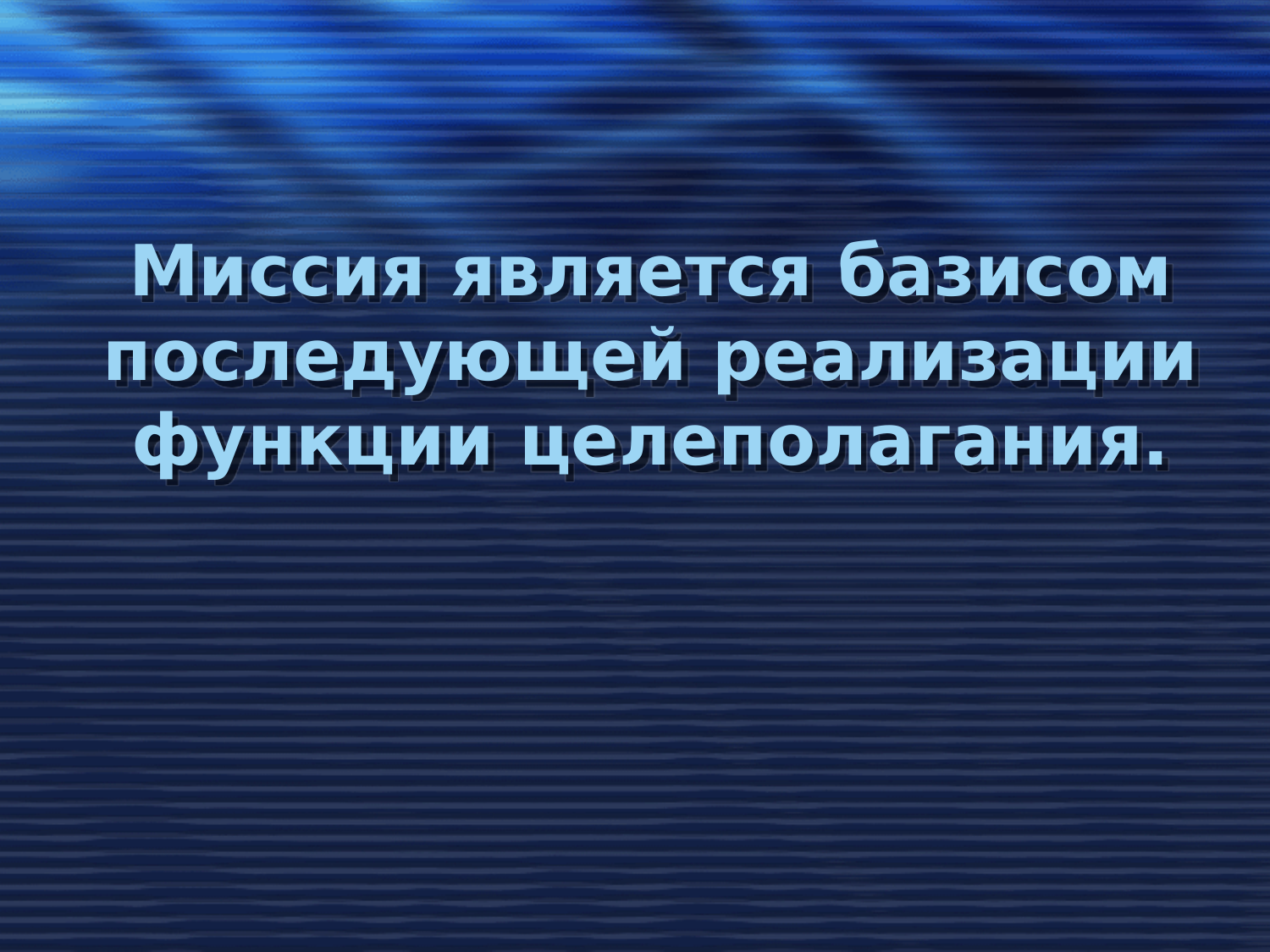

# Миссия является базисом последующей реализации функции целеполагания.